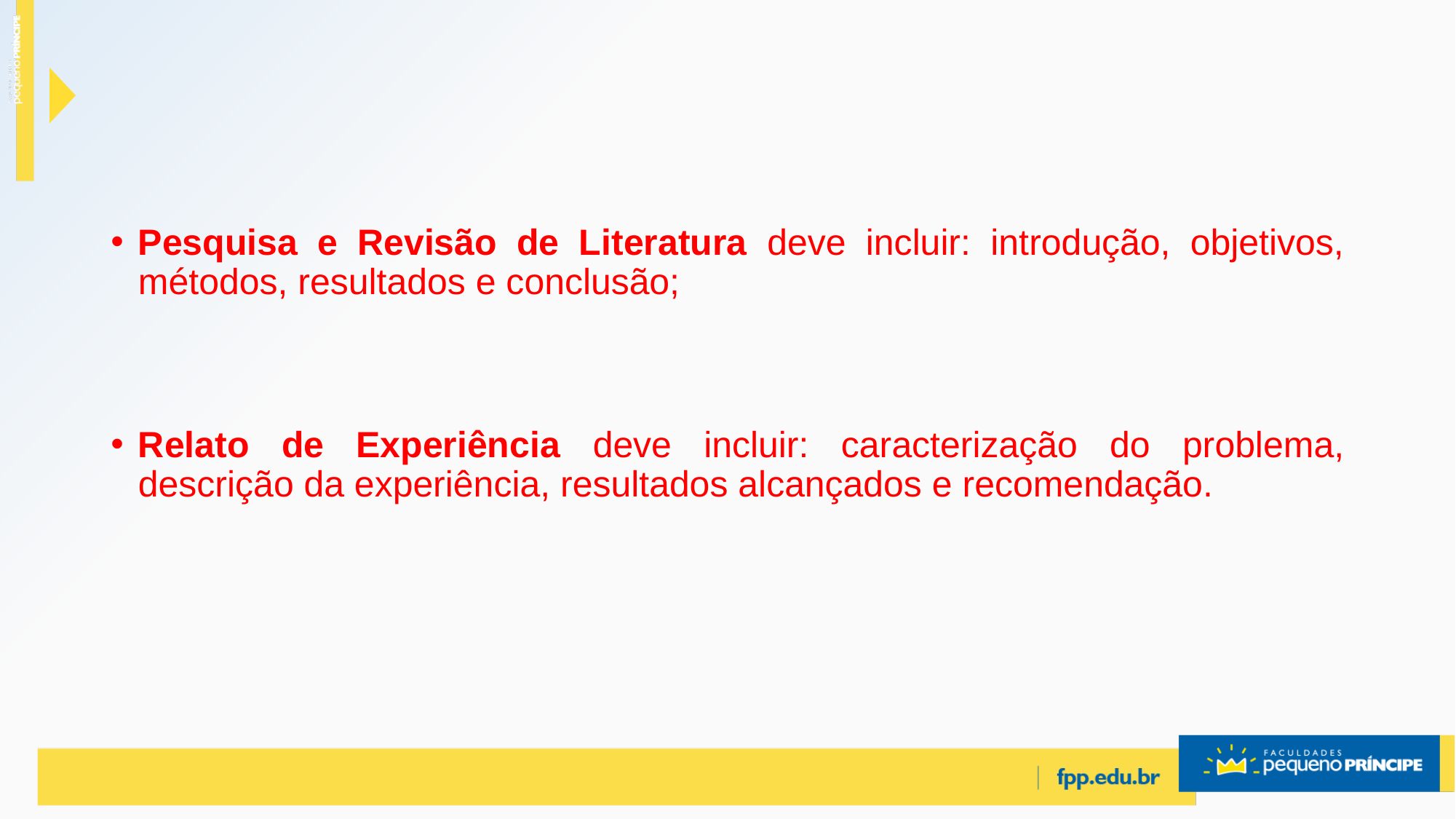

#
Pesquisa e Revisão de Literatura deve incluir: introdução, objetivos, métodos, resultados e conclusão;

Relato de Experiência deve incluir: caracterização do problema, descrição da experiência, resultados alcançados e recomendação.